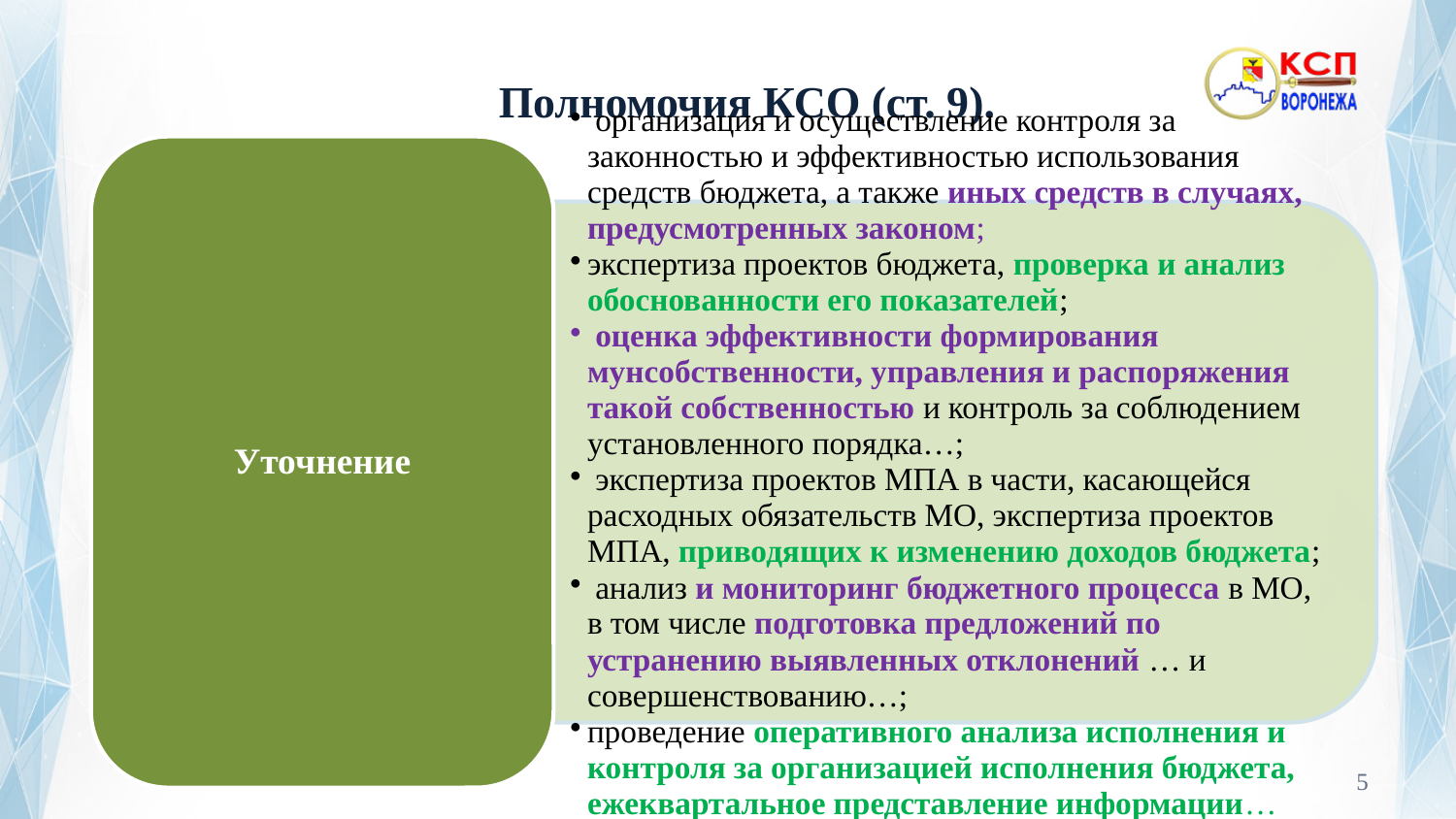

Полномочия КСО (ст. 9).
Уточнение
экспертиза проектов бюджета, проверка и анализ обоснованности его показателей;
 оценка эффективности формирования мунсобственности, управления и распоряжения такой собственностью и контроль за соблюдением установленного порядка…;
 экспертиза проектов МПА в части, касающейся расходных обязательств МО, экспертиза проектов МПА, приводящих к изменению доходов бюджета;
 анализ и мониторинг бюджетного процесса в МО, в том числе подготовка предложений по устранению выявленных отклонений … и совершенствованию…;
проведение оперативного анализа исполнения и контроля за организацией исполнения бюджета, ежеквартальное представление информации…
5